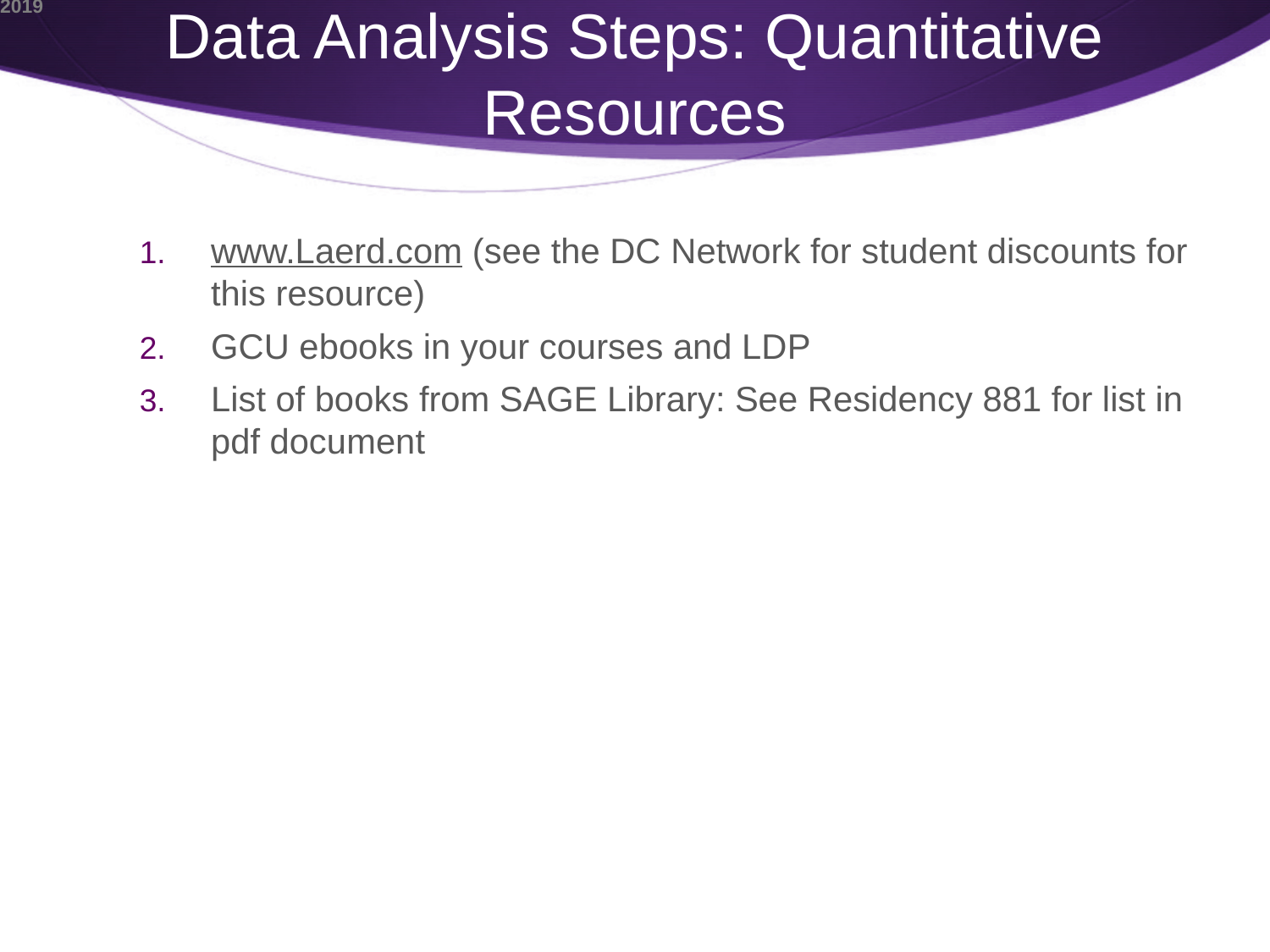

# Data Analysis Steps: Quantitative Resources
www.Laerd.com (see the DC Network for student discounts for this resource)
GCU ebooks in your courses and LDP
List of books from SAGE Library: See Residency 881 for list in pdf document

10/9/2019